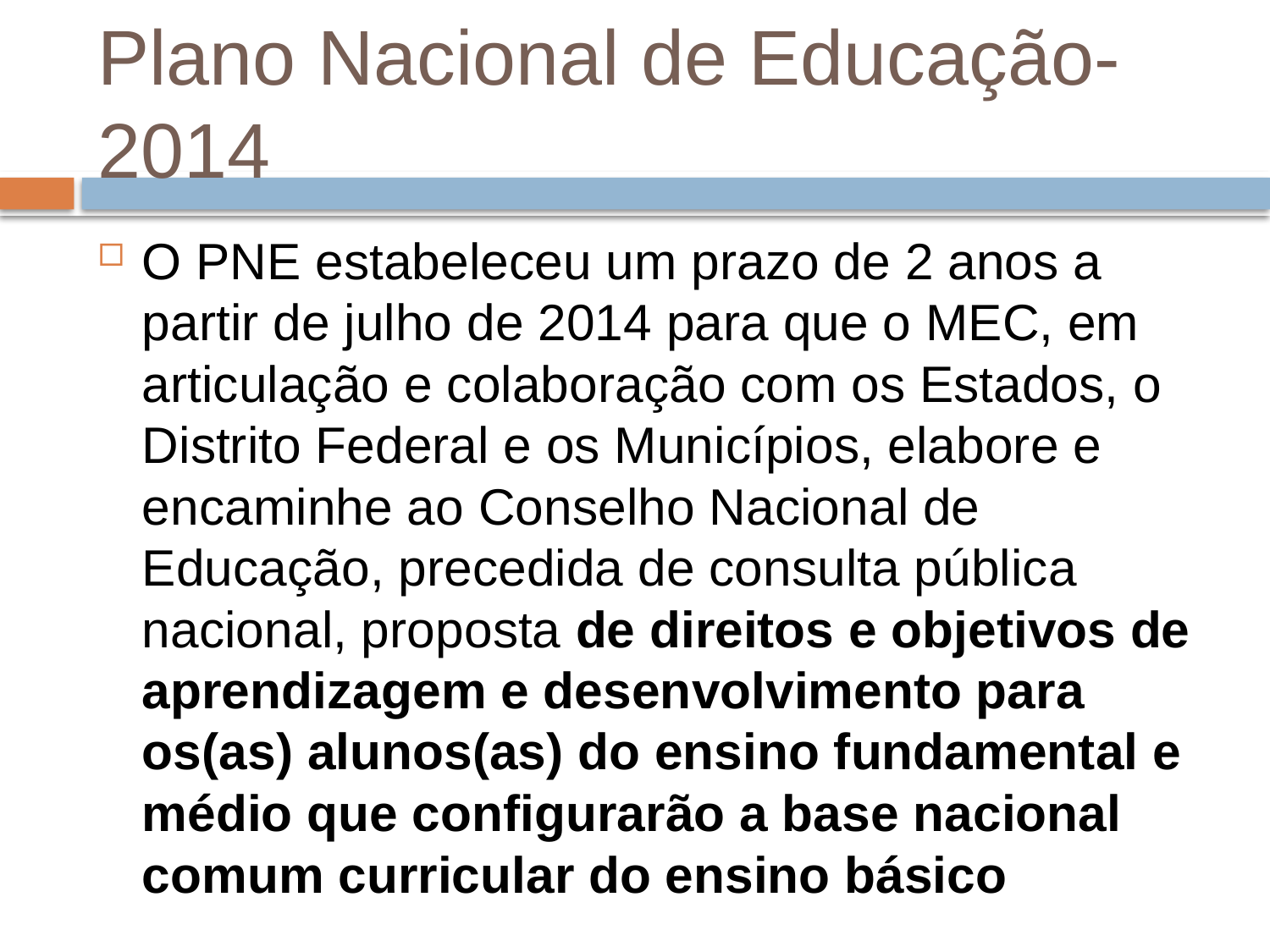

# Plano Nacional de Educação- 2014
O PNE estabeleceu um prazo de 2 anos a partir de julho de 2014 para que o MEC, em articulação e colaboração com os Estados, o Distrito Federal e os Municípios, elabore e encaminhe ao Conselho Nacional de Educação, precedida de consulta pública nacional, proposta de direitos e objetivos de aprendizagem e desenvolvimento para os(as) alunos(as) do ensino fundamental e médio que configurarão a base nacional comum curricular do ensino básico